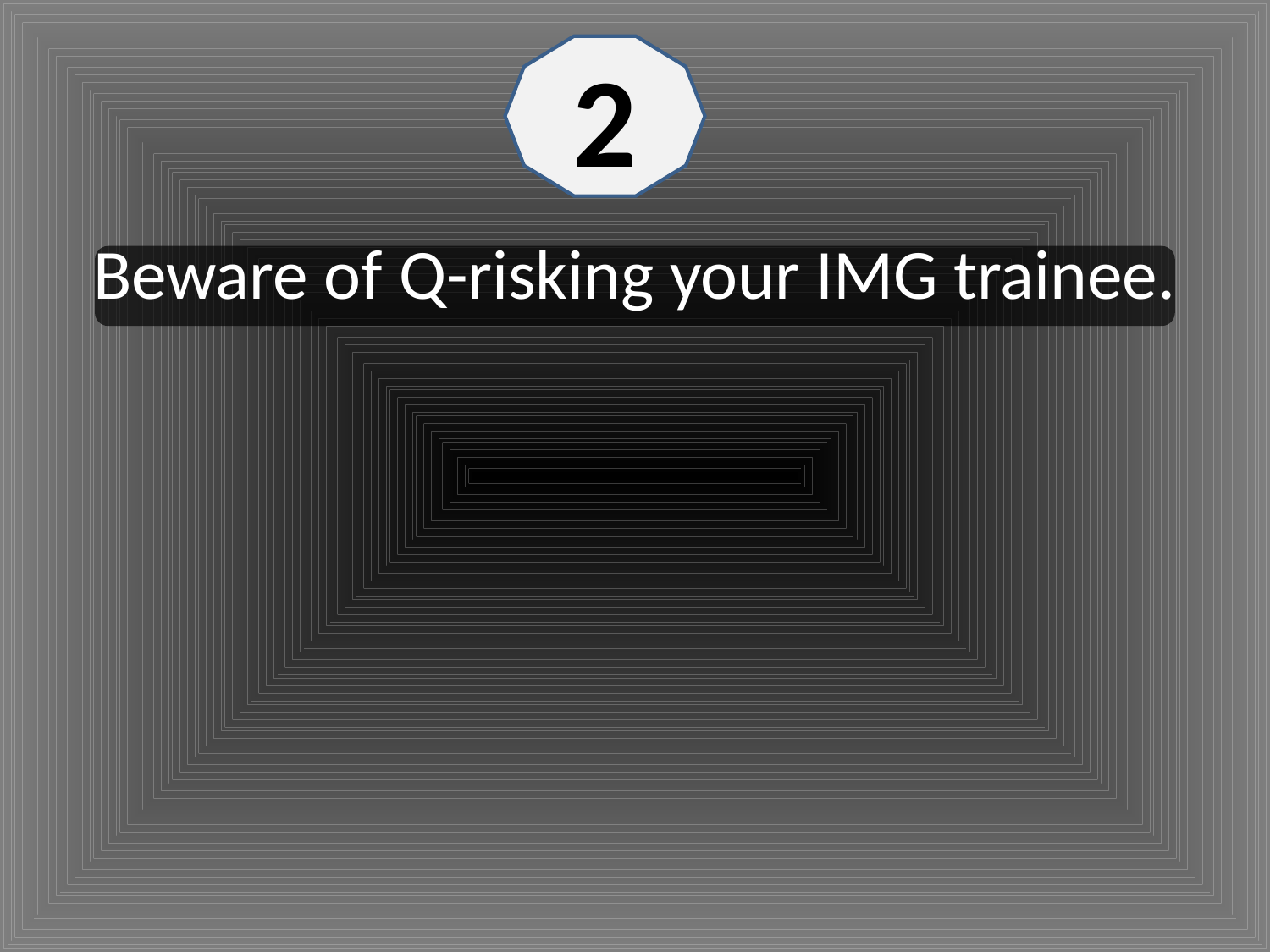

2
#
Beware of Q-risking your IMG trainee.